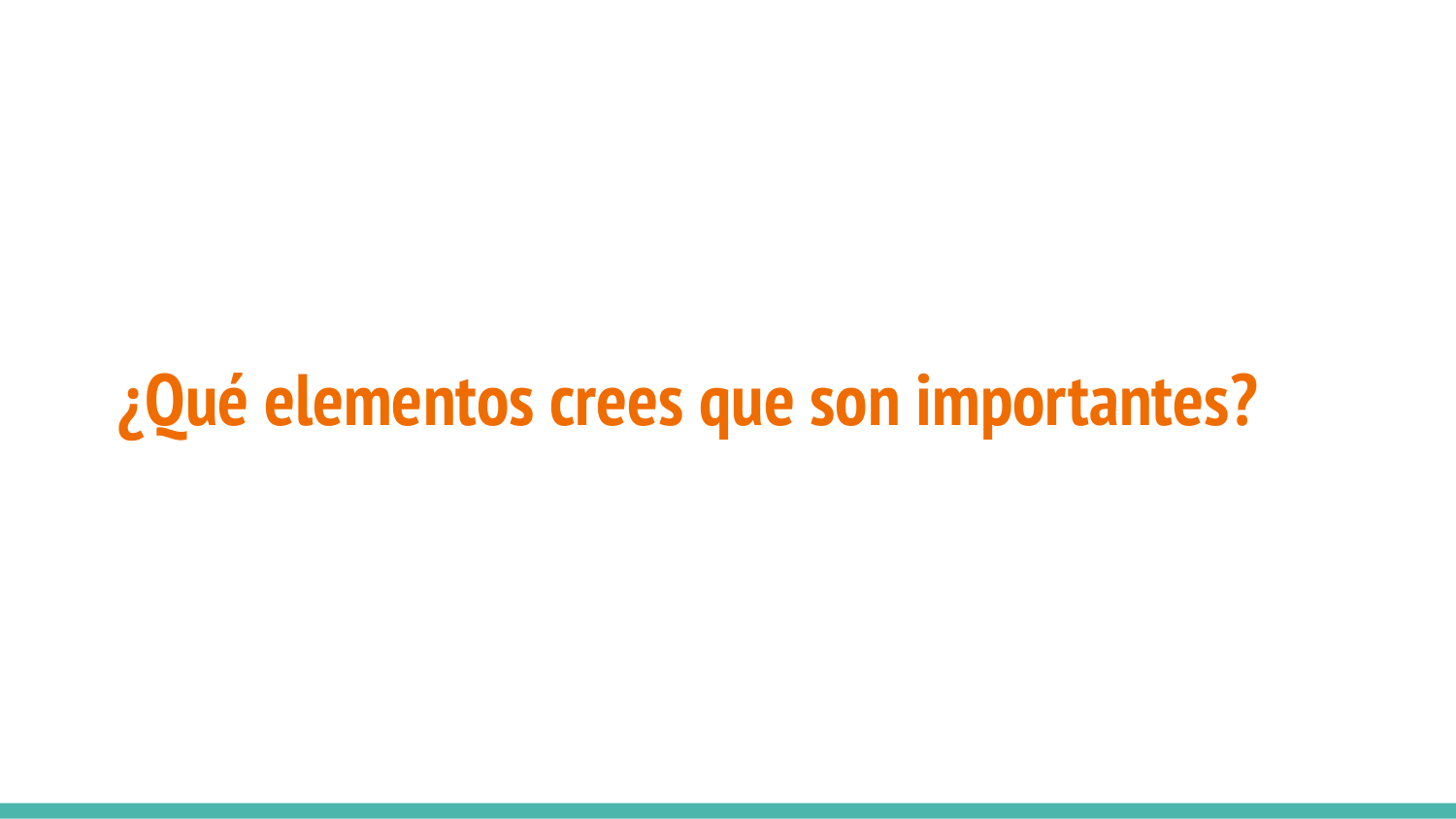

# ¿Qué elementos crees que son importantes?